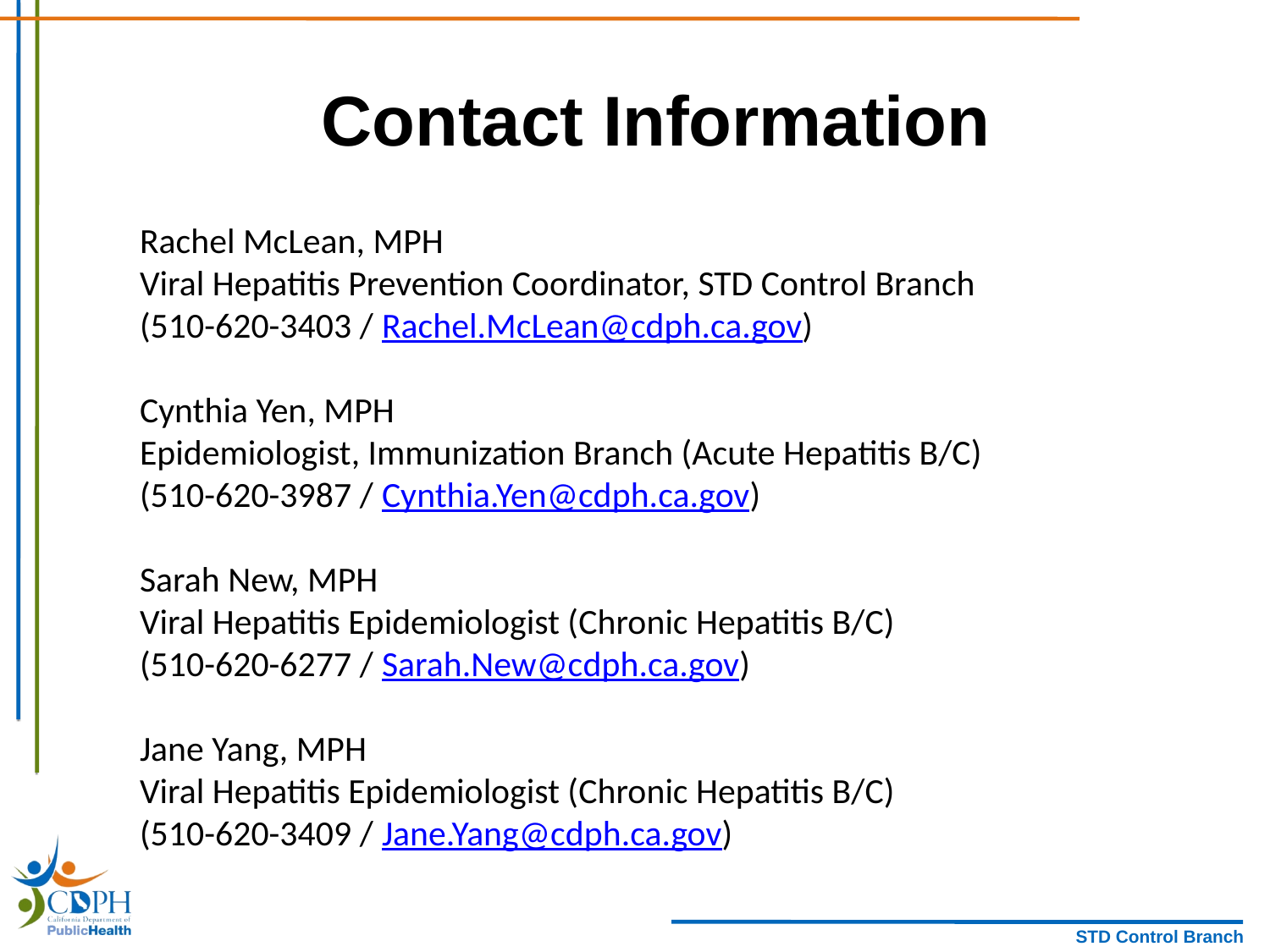

Contact Information

Rachel McLean, MPH
Viral Hepatitis Prevention Coordinator, STD Control Branch
(510-620-3403 / Rachel.McLean@cdph.ca.gov)

Cynthia Yen, MPH
Epidemiologist, Immunization Branch (Acute Hepatitis B/C)
(510-620-3987 / Cynthia.Yen@cdph.ca.gov)

Sarah New, MPH
Viral Hepatitis Epidemiologist (Chronic Hepatitis B/C)
(510-620-6277 / Sarah.New@cdph.ca.gov)

Jane Yang, MPH
Viral Hepatitis Epidemiologist (Chronic Hepatitis B/C)
(510-620-3409 / Jane.Yang@cdph.ca.gov)